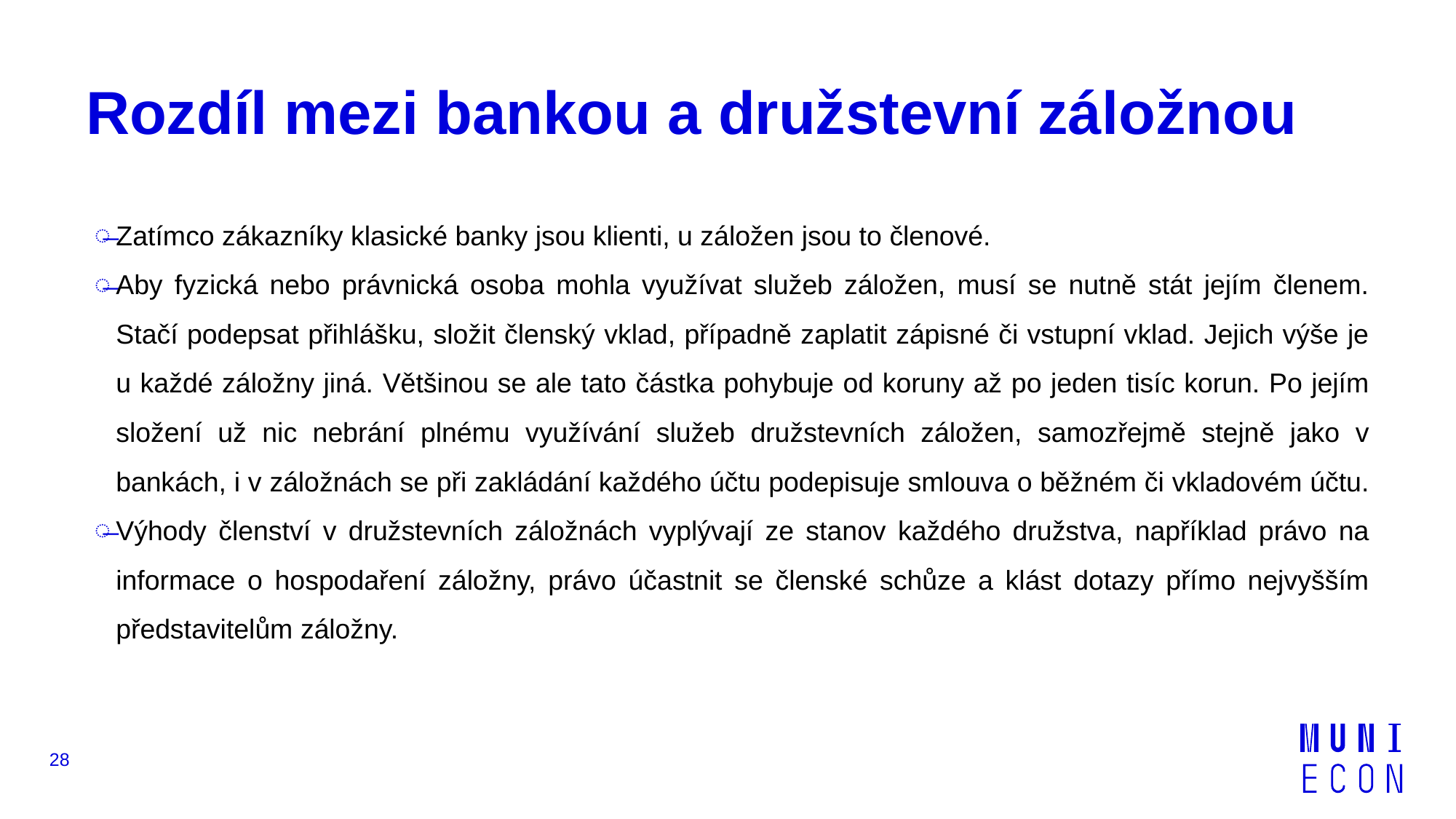

# Rozdíl mezi bankou a družstevní záložnou
Zatímco zákazníky klasické banky jsou klienti, u záložen jsou to členové.
Aby fyzická nebo právnická osoba mohla využívat služeb záložen, musí se nutně stát jejím členem. Stačí podepsat přihlášku, složit členský vklad, případně zaplatit zápisné či vstupní vklad. Jejich výše je u každé záložny jiná. Většinou se ale tato částka pohybuje od koruny až po jeden tisíc korun. Po jejím složení už nic nebrání plnému využívání služeb družstevních záložen, samozřejmě stejně jako v bankách, i v záložnách se při zakládání každého účtu podepisuje smlouva o běžném či vkladovém účtu.
Výhody členství v družstevních záložnách vyplývají ze stanov každého družstva, například právo na informace o hospodaření záložny, právo účastnit se členské schůze a klást dotazy přímo nejvyšším představitelům záložny.

28